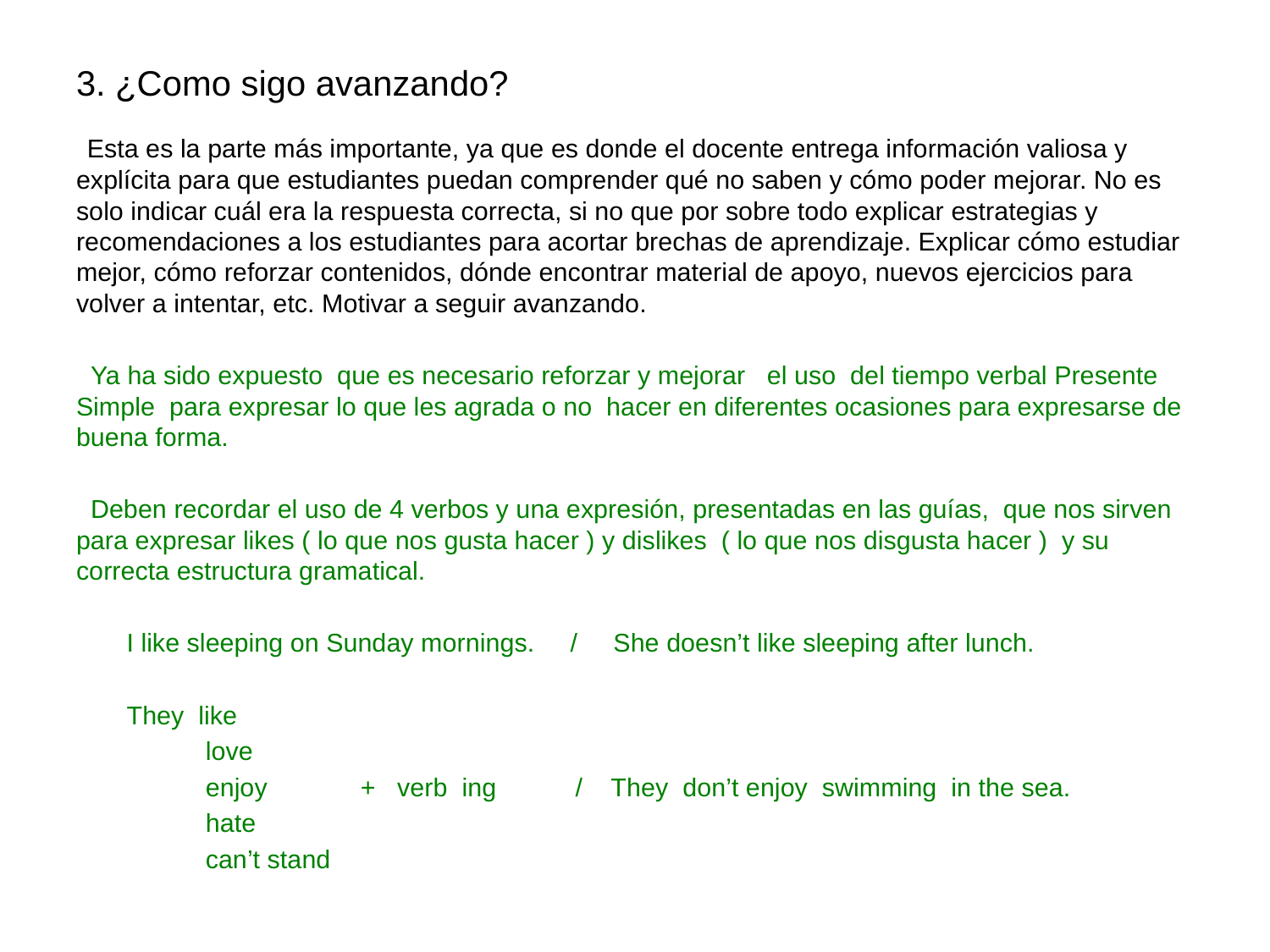

# 3. ¿Como sigo avanzando?
  Esta es la parte más importante, ya que es donde el docente entrega información valiosa y explícita para que estudiantes puedan comprender qué no saben y cómo poder mejorar. No es solo indicar cuál era la respuesta correcta, si no que por sobre todo explicar estrategias y recomendaciones a los estudiantes para acortar brechas de aprendizaje. Explicar cómo estudiar mejor, cómo reforzar contenidos, dónde encontrar material de apoyo, nuevos ejercicios para volver a intentar, etc. Motivar a seguir avanzando.

  Ya ha sido expuesto  que es necesario reforzar y mejorar   el uso  del tiempo verbal Presente Simple  para expresar lo que les agrada o no  hacer en diferentes ocasiones para expresarse de buena forma.

  Deben recordar el uso de 4 verbos y una expresión, presentadas en las guías,  que nos sirven para expresar likes ( lo que nos gusta hacer ) y dislikes  ( lo que nos disgusta hacer )  y su correcta estructura gramatical.

       I like sleeping on Sunday mornings.     /     She doesn’t like sleeping after lunch.

       They  like
                  love
                  enjoy             +   verb  ing           /    They  don’t enjoy  swimming  in the sea.
                  hate
                  can’t stand